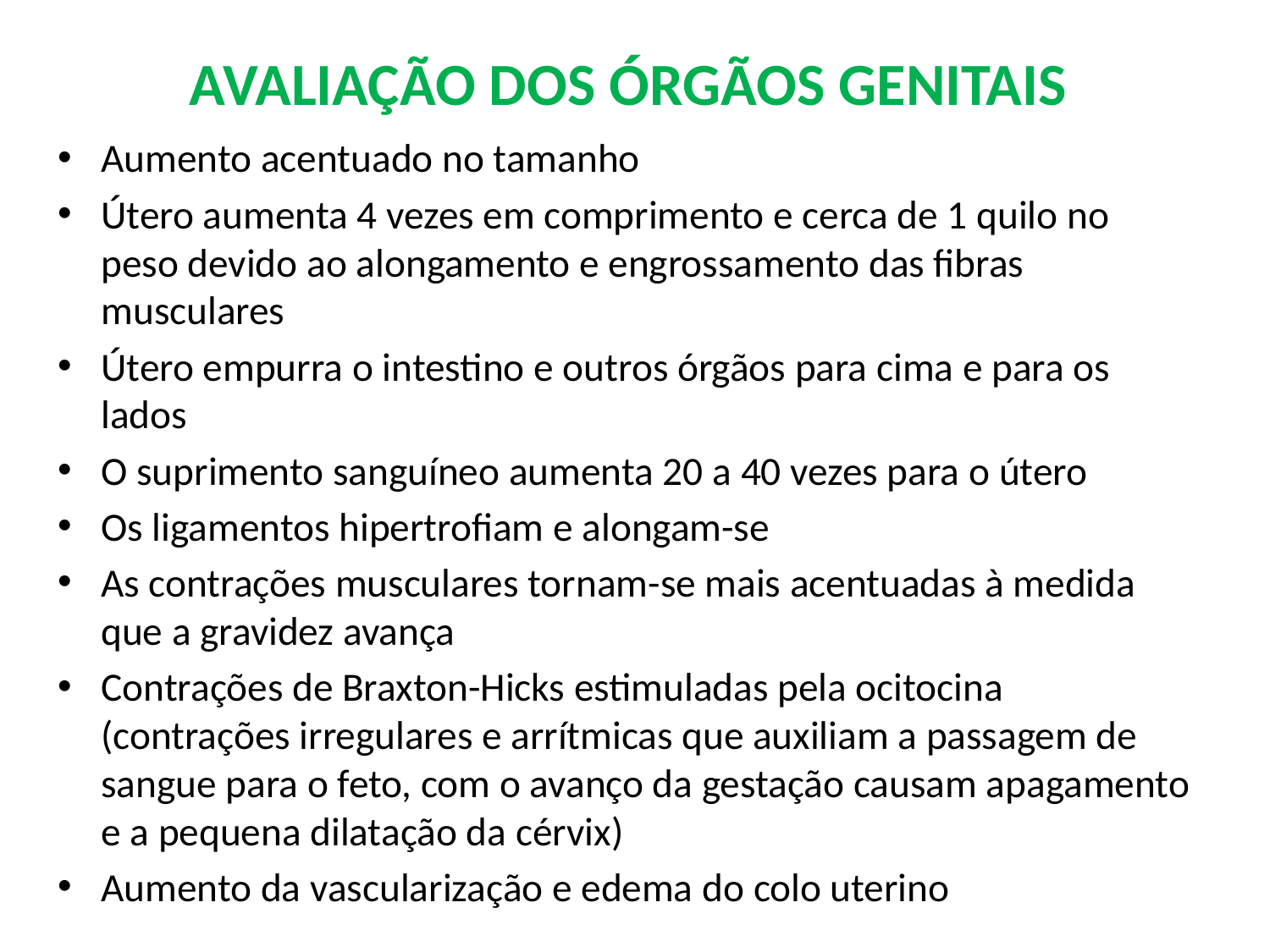

# AVALIAÇÃO DOS ÓRGÃOS GENITAIS
Aumento acentuado no tamanho
Útero aumenta 4 vezes em comprimento e cerca de 1 quilo no peso devido ao alongamento e engrossamento das fibras musculares
Útero empurra o intestino e outros órgãos para cima e para os lados
O suprimento sanguíneo aumenta 20 a 40 vezes para o útero
Os ligamentos hipertrofiam e alongam-se
As contrações musculares tornam-se mais acentuadas à medida que a gravidez avança
Contrações de Braxton-Hicks estimuladas pela ocitocina (contrações irregulares e arrítmicas que auxiliam a passagem de sangue para o feto, com o avanço da gestação causam apagamento e a pequena dilatação da cérvix)
Aumento da vascularização e edema do colo uterino